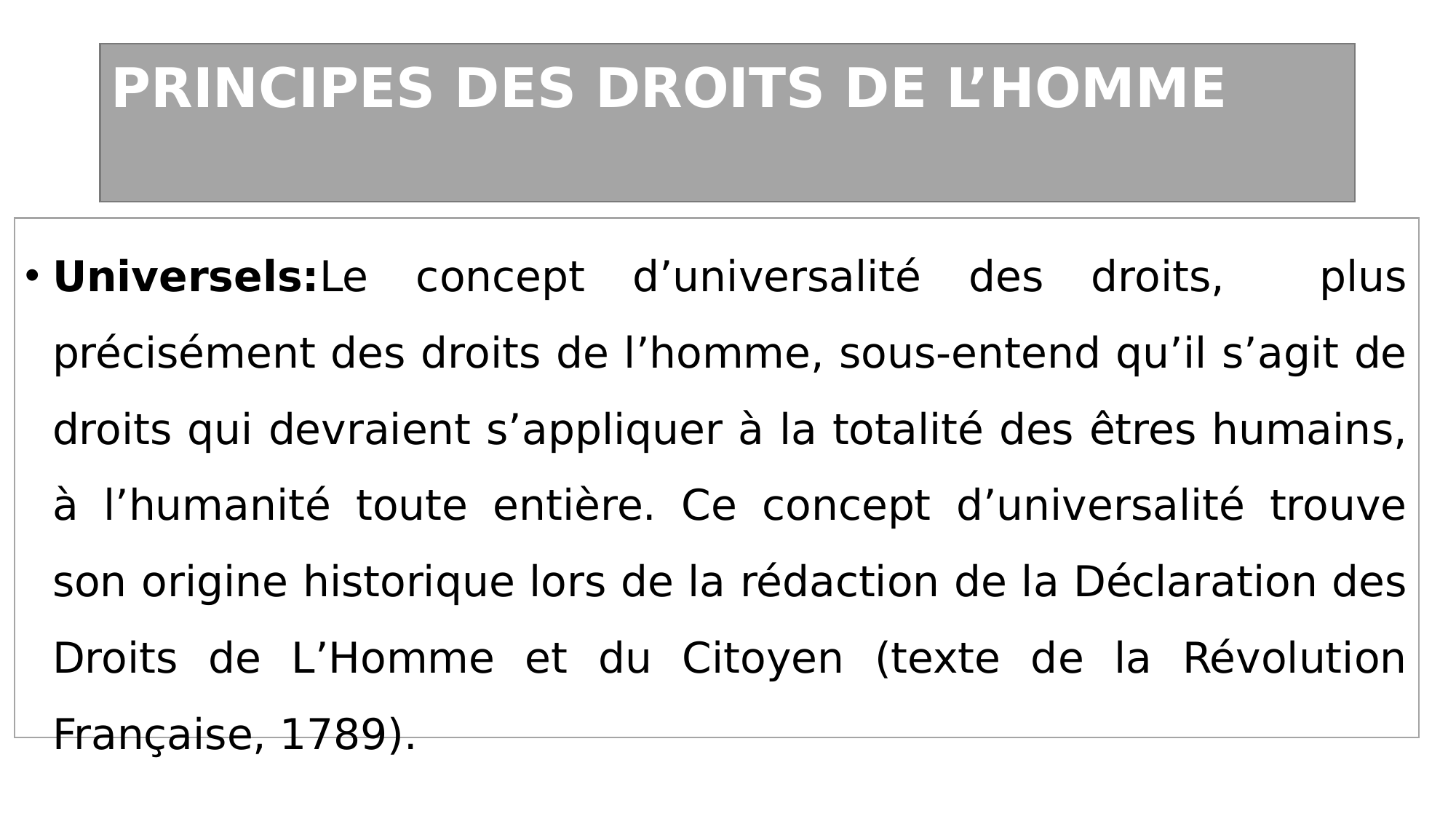

# PRINCIPES DES DROITS DE L’HOMME
Universels:Le concept d’universalité des droits,  plus précisément des droits de l’homme, sous-entend qu’il s’agit de droits qui devraient s’appliquer à la totalité des êtres humains, à l’humanité toute entière. Ce concept d’universalité trouve son origine historique lors de la rédaction de la Déclaration des Droits de L’Homme et du Citoyen (texte de la Révolution Française, 1789).